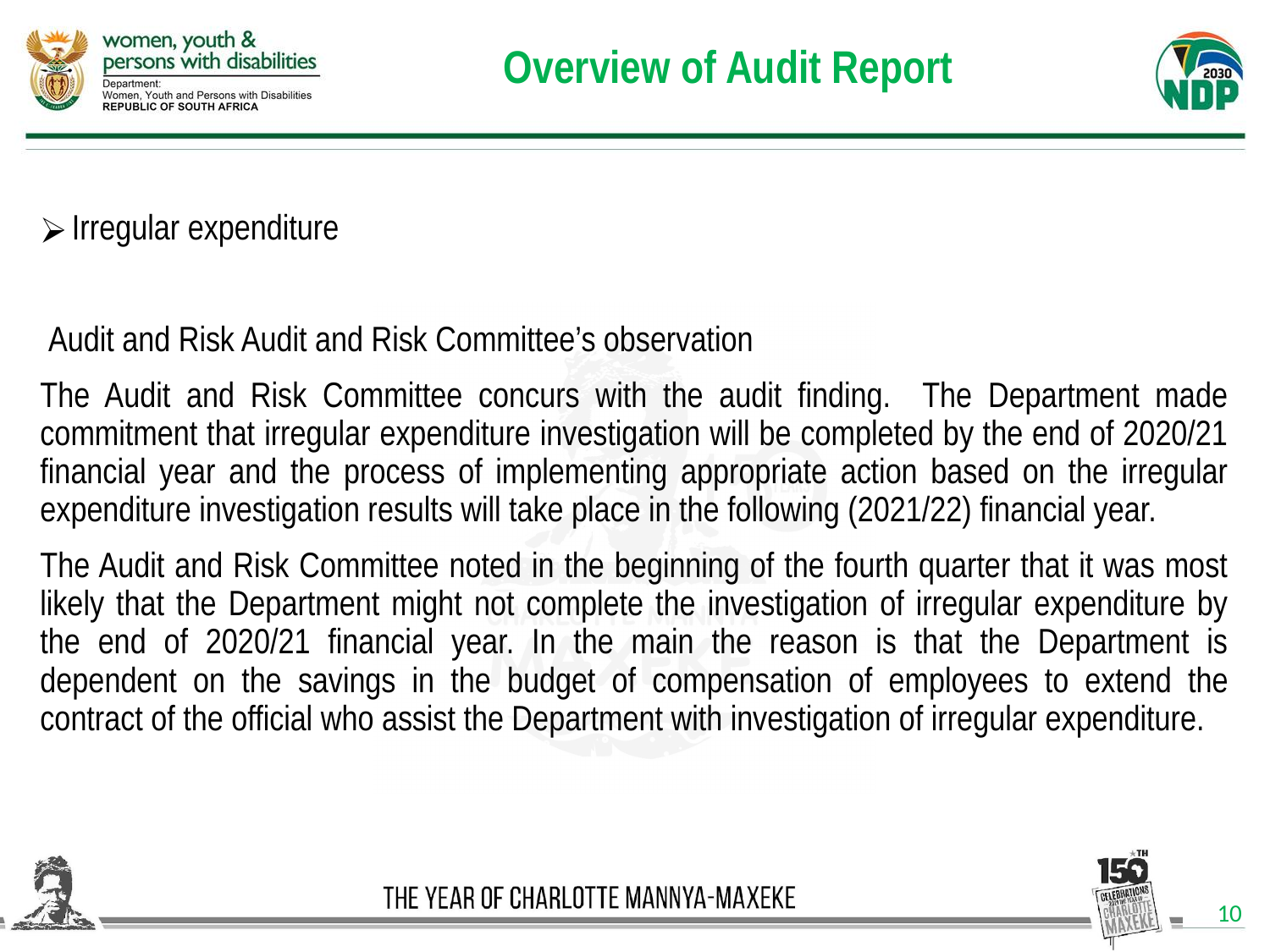

# Overview of Audit Report

Irregular expenditure

 Audit and Risk Audit and Risk Committee’s observation
The Audit and Risk Committee concurs with the audit finding.  The Department made commitment that irregular expenditure investigation will be completed by the end of 2020/21 financial year and the process of implementing appropriate action based on the irregular expenditure investigation results will take place in the following (2021/22) financial year.
The Audit and Risk Committee noted in the beginning of the fourth quarter that it was most likely that the Department might not complete the investigation of irregular expenditure by the end of 2020/21 financial year. In the main the reason is that the Department is dependent on the savings in the budget of compensation of employees to extend the contract of the official who assist the Department with investigation of irregular expenditure.